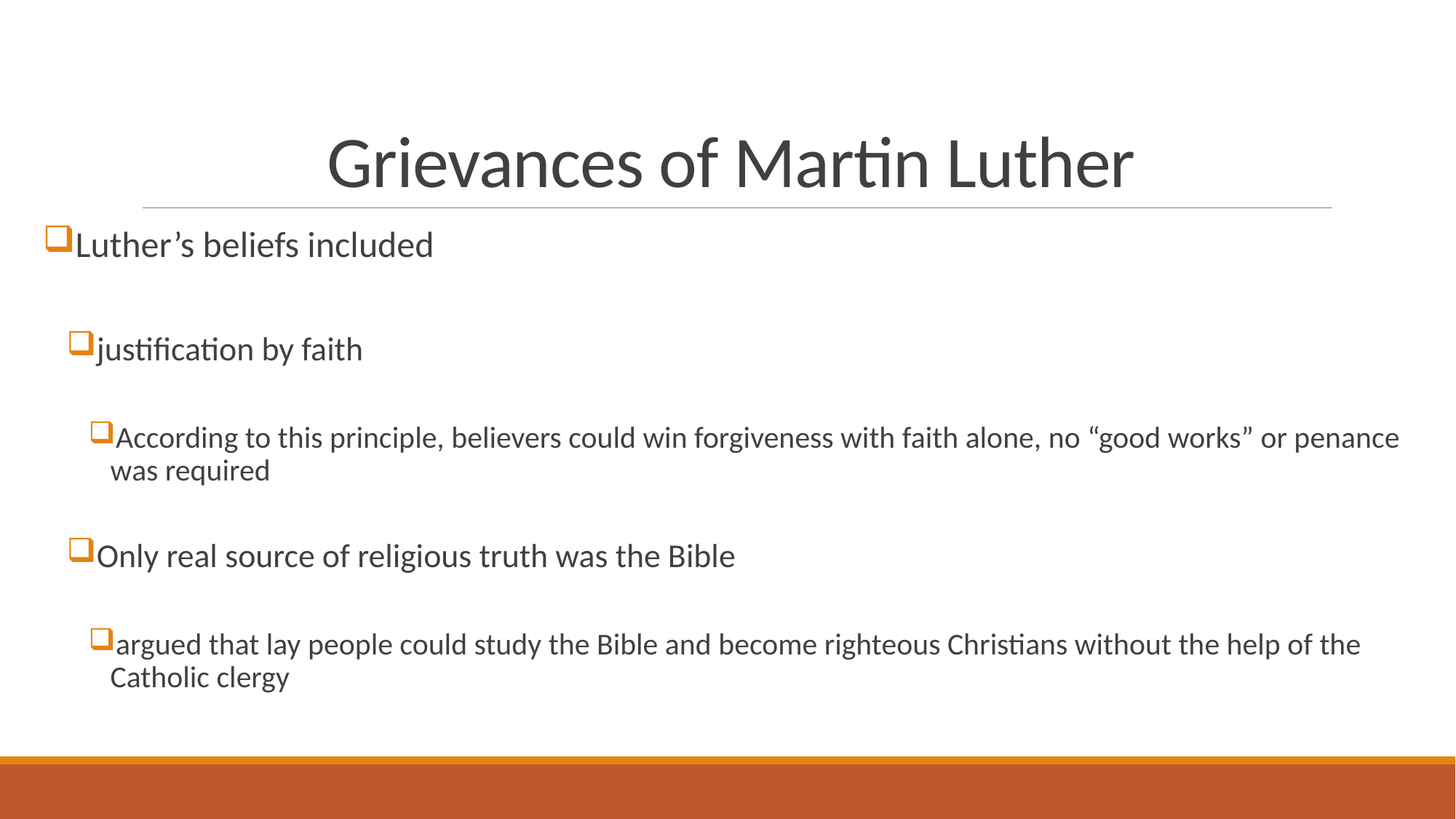

# Grievances of Martin Luther
Luther’s beliefs included

justification by faith

According to this principle, believers could win forgiveness with faith alone, no “good works” or penance was required

Only real source of religious truth was the Bible

argued that lay people could study the Bible and become righteous Christians without the help of the Catholic clergy